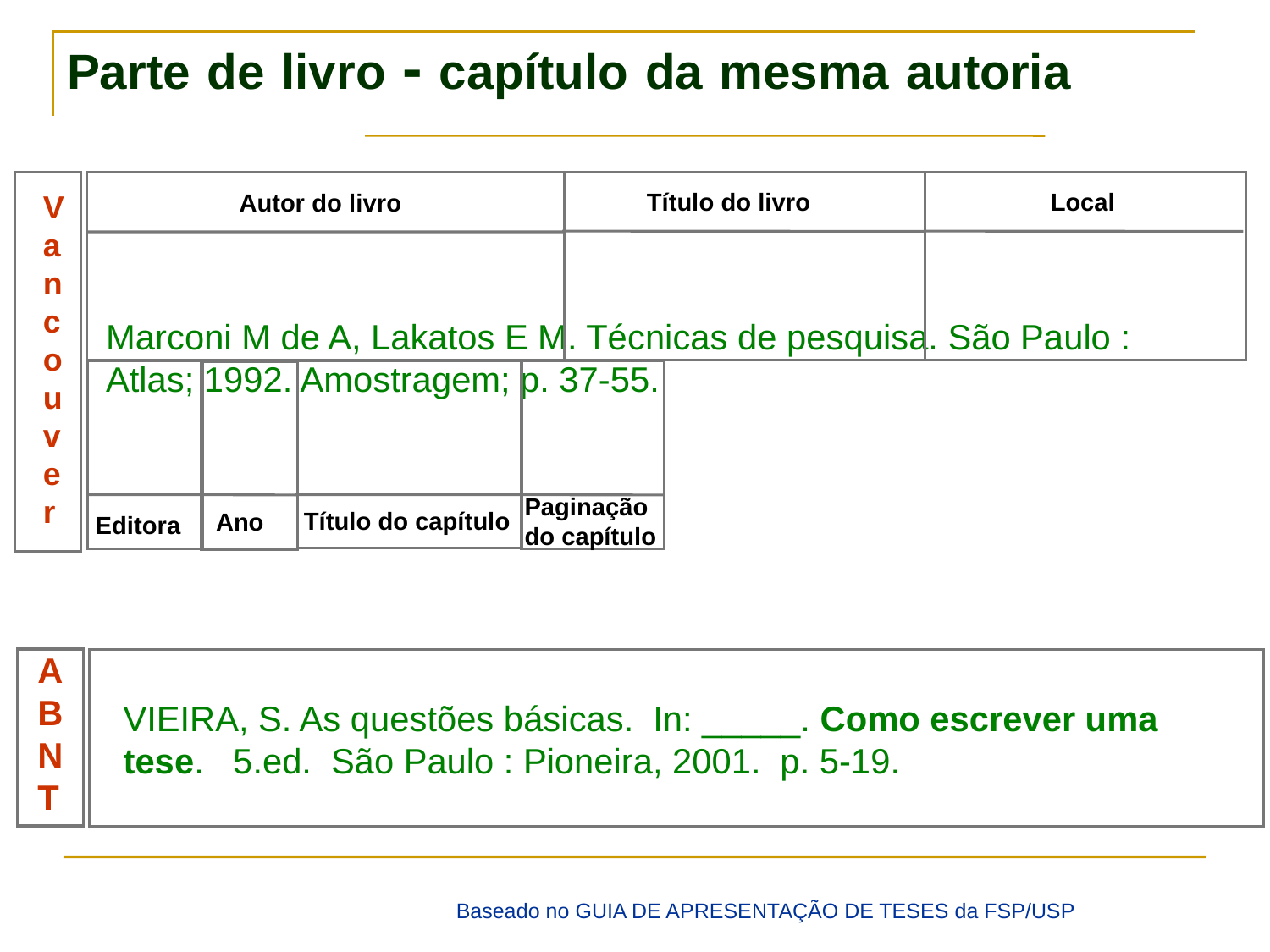

# Parte de livro - capítulo da mesma autoria

V
a
n
c
o
u
v
e
r
Título do livro
Local
Autor do livro

Marconi M de A, Lakatos E M. Técnicas de pesquisa. São Paulo :
Atlas; 1992. Amostragem; p. 37-55.

Paginação
do capítulo

Título do capítulo
Ano
Editora
A
B
N
T

VIEIRA, S. As questões básicas.  In: _____. Como escrever uma tese.   5.ed.  São Paulo : Pioneira, 2001.  p. 5-19.
Baseado no GUIA DE APRESENTAÇÃO DE TESES da FSP/USP